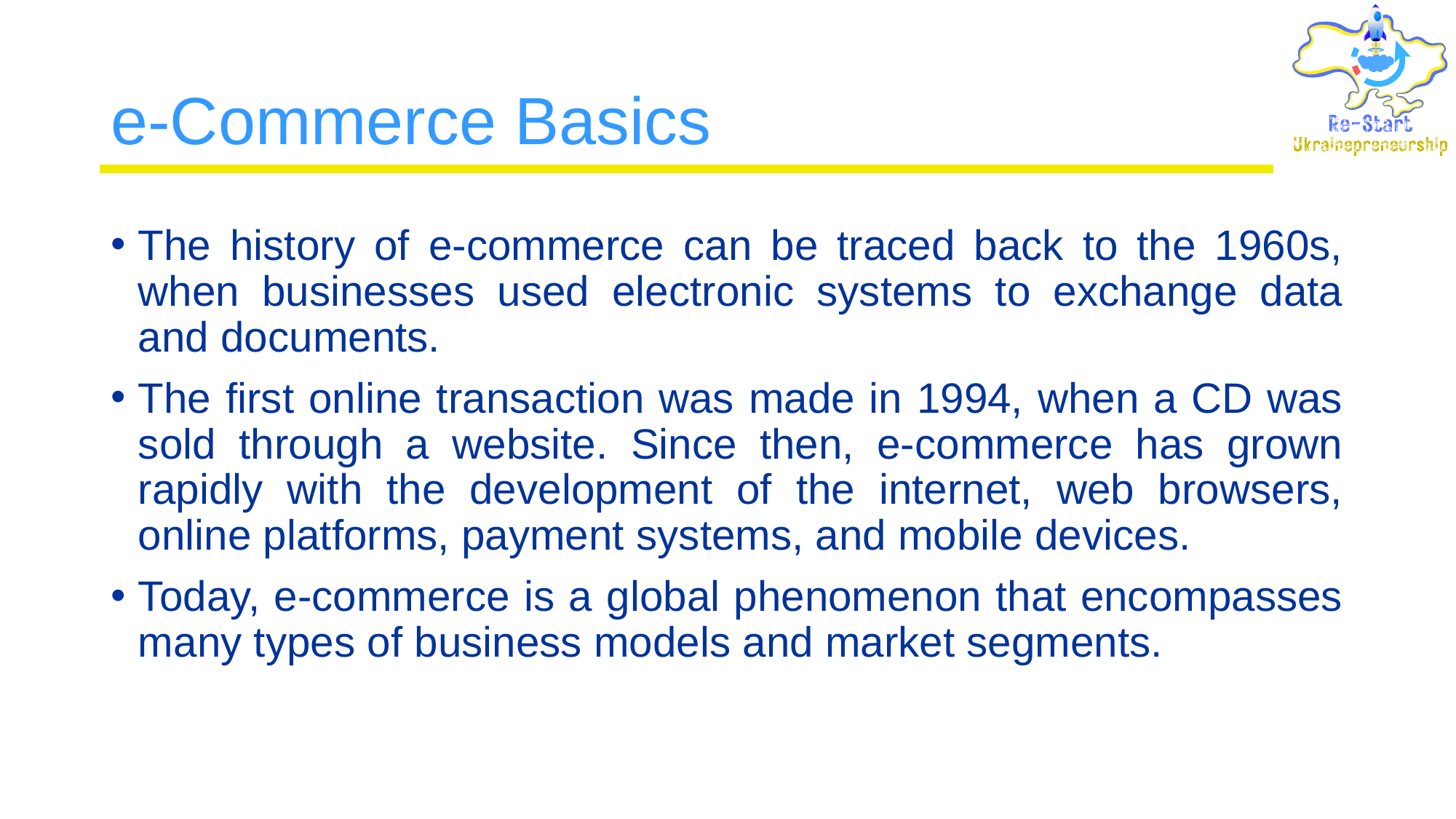

# e-Commerce Basics
The history of e-commerce can be traced back to the 1960s, when businesses used electronic systems to exchange data and documents.
The first online transaction was made in 1994, when a CD was sold through a website. Since then, e-commerce has grown rapidly with the development of the internet, web browsers, online platforms, payment systems, and mobile devices.
Today, e-commerce is a global phenomenon that encompasses many types of business models and market segments.